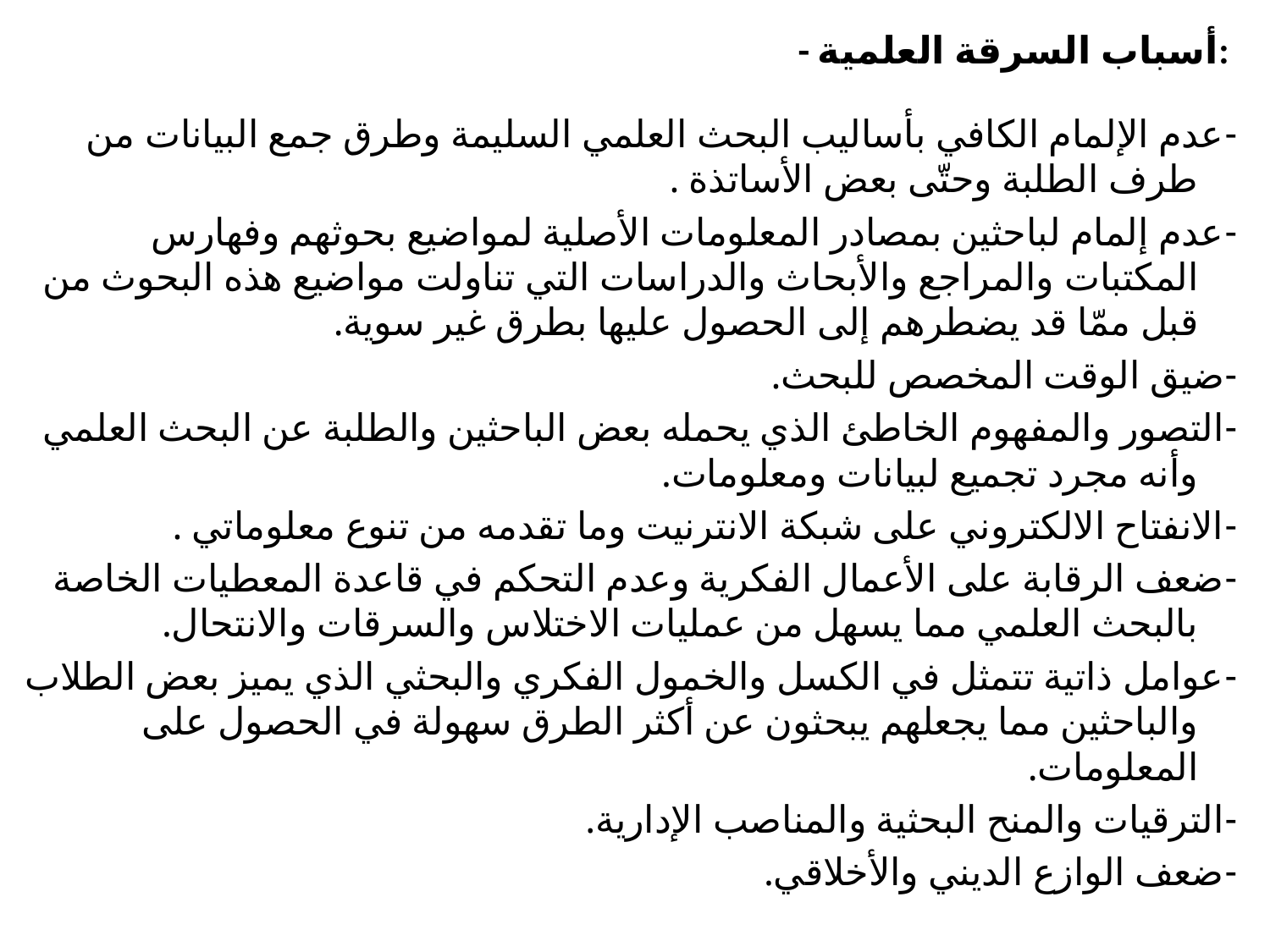

- أسباب السرقة العلمية:

-عدم الإلمام الكافي بأساليب البحث العلمي السليمة وطرق جمع البيانات من طرف الطلبة وحتّى بعض الأساتذة .
-عدم إلمام لباحثين بمصادر المعلومات الأصلية لمواضيع بحوثهم وفهارس المكتبات والمراجع والأبحاث والدراسات التي تناولت مواضيع هذه البحوث من قبل ممّا قد يضطرهم إلى الحصول عليها بطرق غير سوية.
-ضيق الوقت المخصص للبحث.
-التصور والمفهوم الخاطئ الذي يحمله بعض الباحثين والطلبة عن البحث العلمي وأنه مجرد تجميع لبيانات ومعلومات.
-الانفتاح الالكتروني على شبكة الانترنيت وما تقدمه من تنوع معلوماتي .
-ضعف الرقابة على الأعمال الفكرية وعدم التحكم في قاعدة المعطيات الخاصة بالبحث العلمي مما يسهل من عمليات الاختلاس والسرقات والانتحال.
-عوامل ذاتية تتمثل في الكسل والخمول الفكري والبحثي الذي يميز بعض الطلاب والباحثين مما يجعلهم يبحثون عن أكثر الطرق سهولة في الحصول على المعلومات.
-الترقيات والمنح البحثية والمناصب الإدارية.
-ضعف الوازع الديني والأخلاقي.